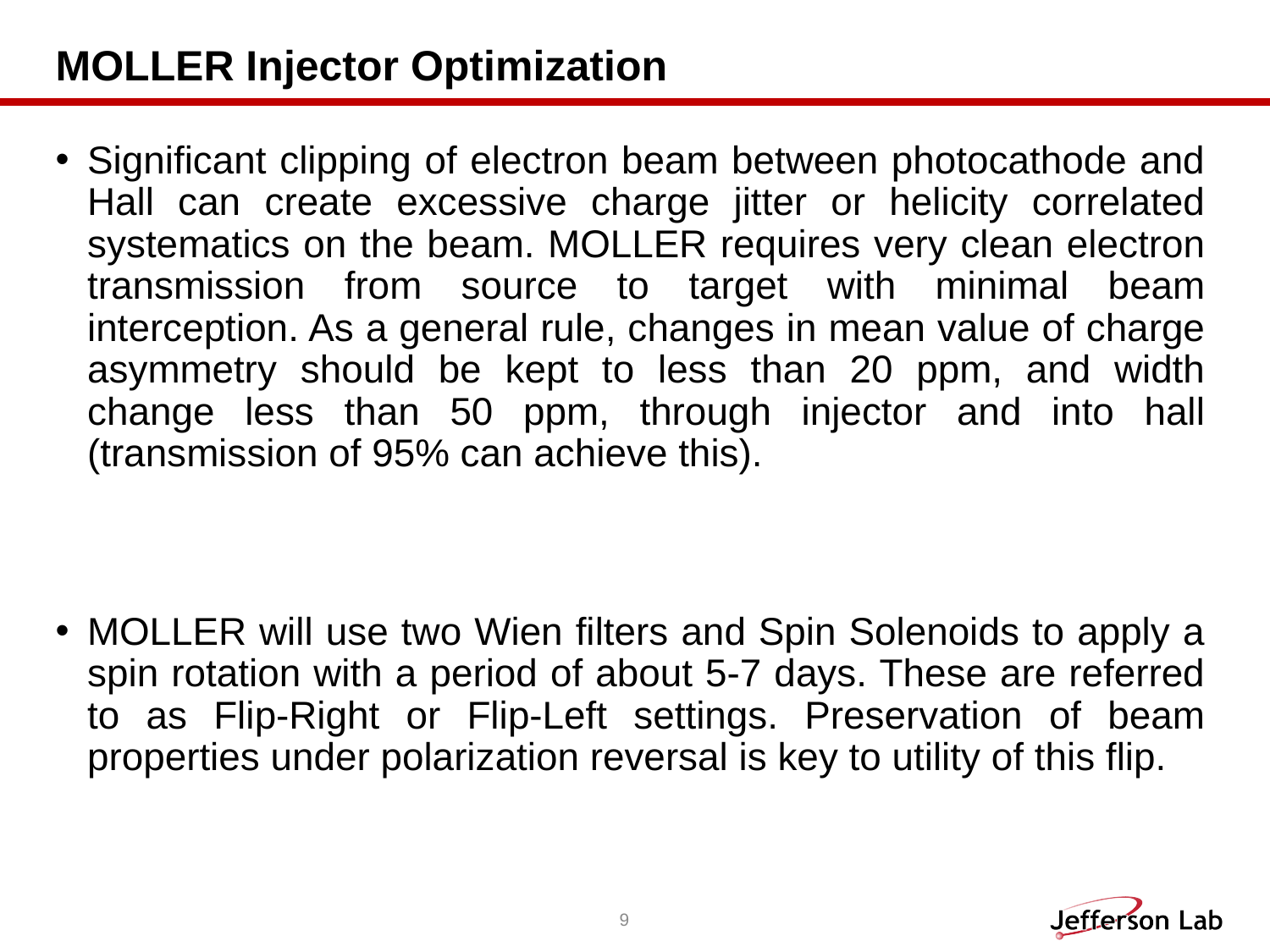

# MOLLER Injector Optimization
Significant clipping of electron beam between photocathode and Hall can create excessive charge jitter or helicity correlated systematics on the beam. MOLLER requires very clean electron transmission from source to target with minimal beam interception. As a general rule, changes in mean value of charge asymmetry should be kept to less than 20 ppm, and width change less than 50 ppm, through injector and into hall (transmission of 95% can achieve this).

MOLLER will use two Wien filters and Spin Solenoids to apply a spin rotation with a period of about 5-7 days. These are referred to as Flip-Right or Flip-Left settings. Preservation of beam properties under polarization reversal is key to utility of this flip.
9